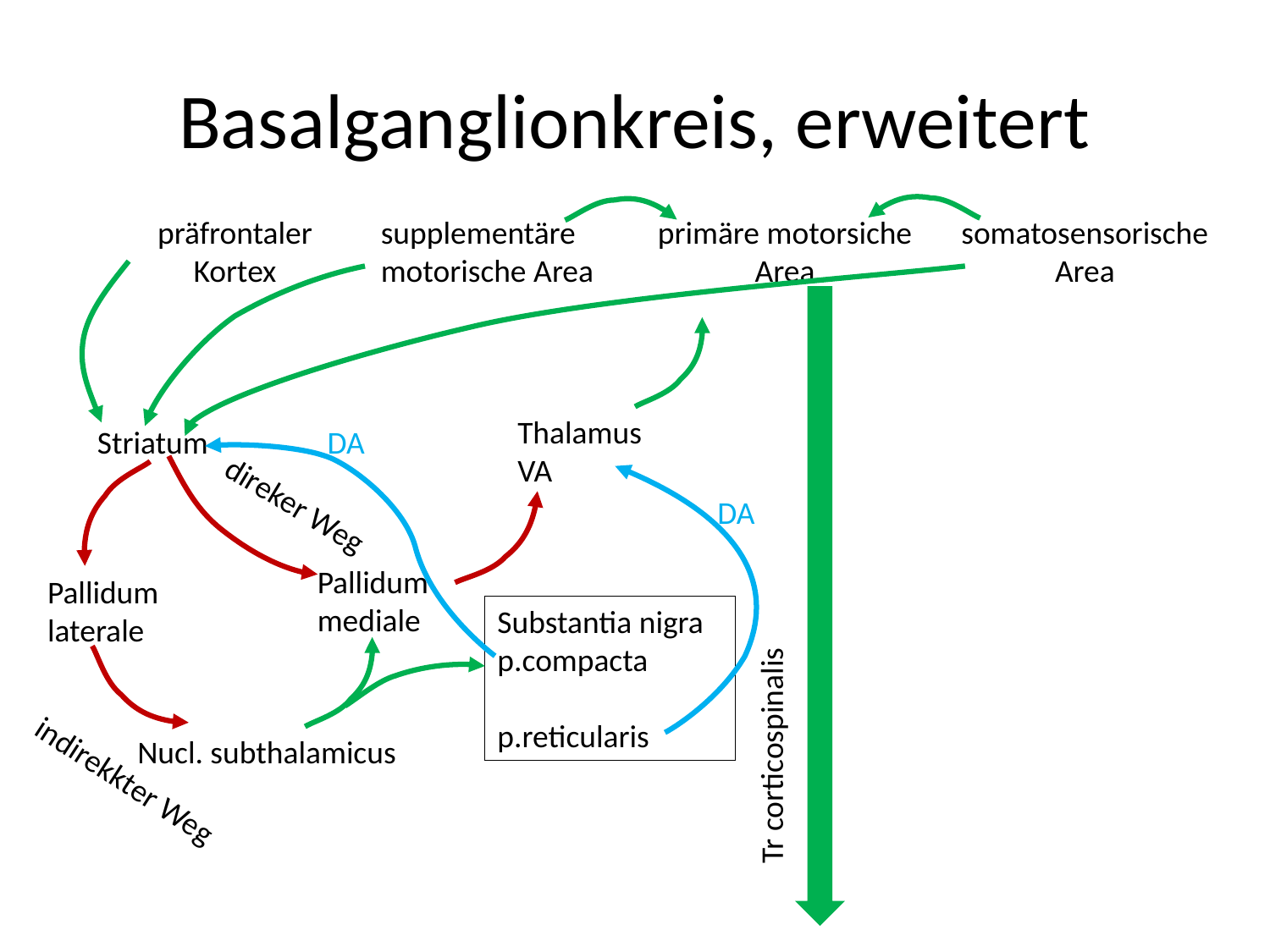

# Basalganglionkreis, erweitert

präfrontaler Kortex
supplementäre motorische Area
primäre motorsiche Area
somatosensorische Area

Thalamus
VA
Striatum
DA

direker Weg
DA

Pallidum mediale
Pallidum laterale
Substantia nigra
p.compacta

p.reticularis

Tr corticospinalis
Nucl. subthalamicus
indirekkter Weg